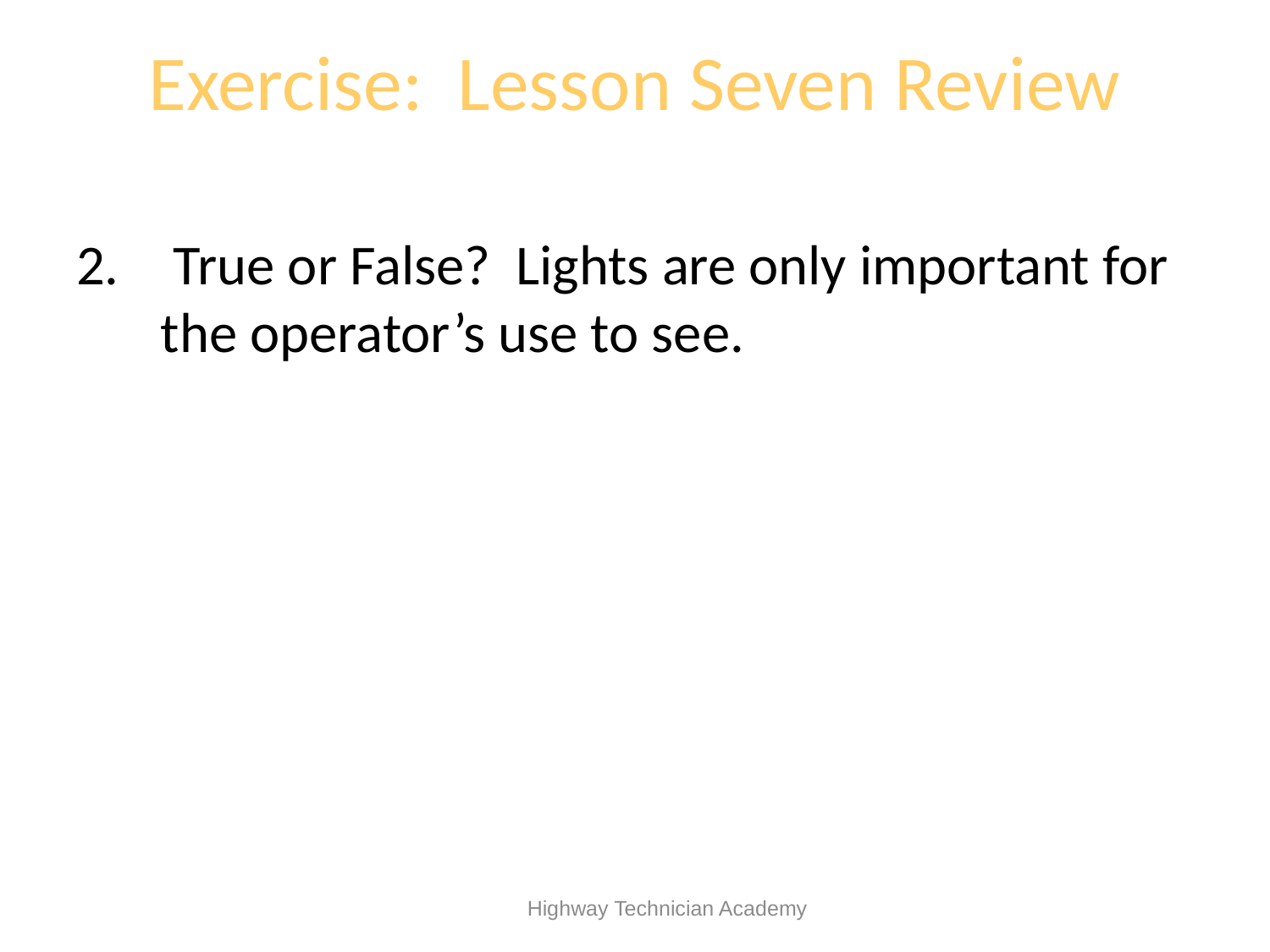

# Exercise:  Lesson Seven Review
 True or False?  Lights are only important for the operator’s use to see.
           Highway Technician Academy